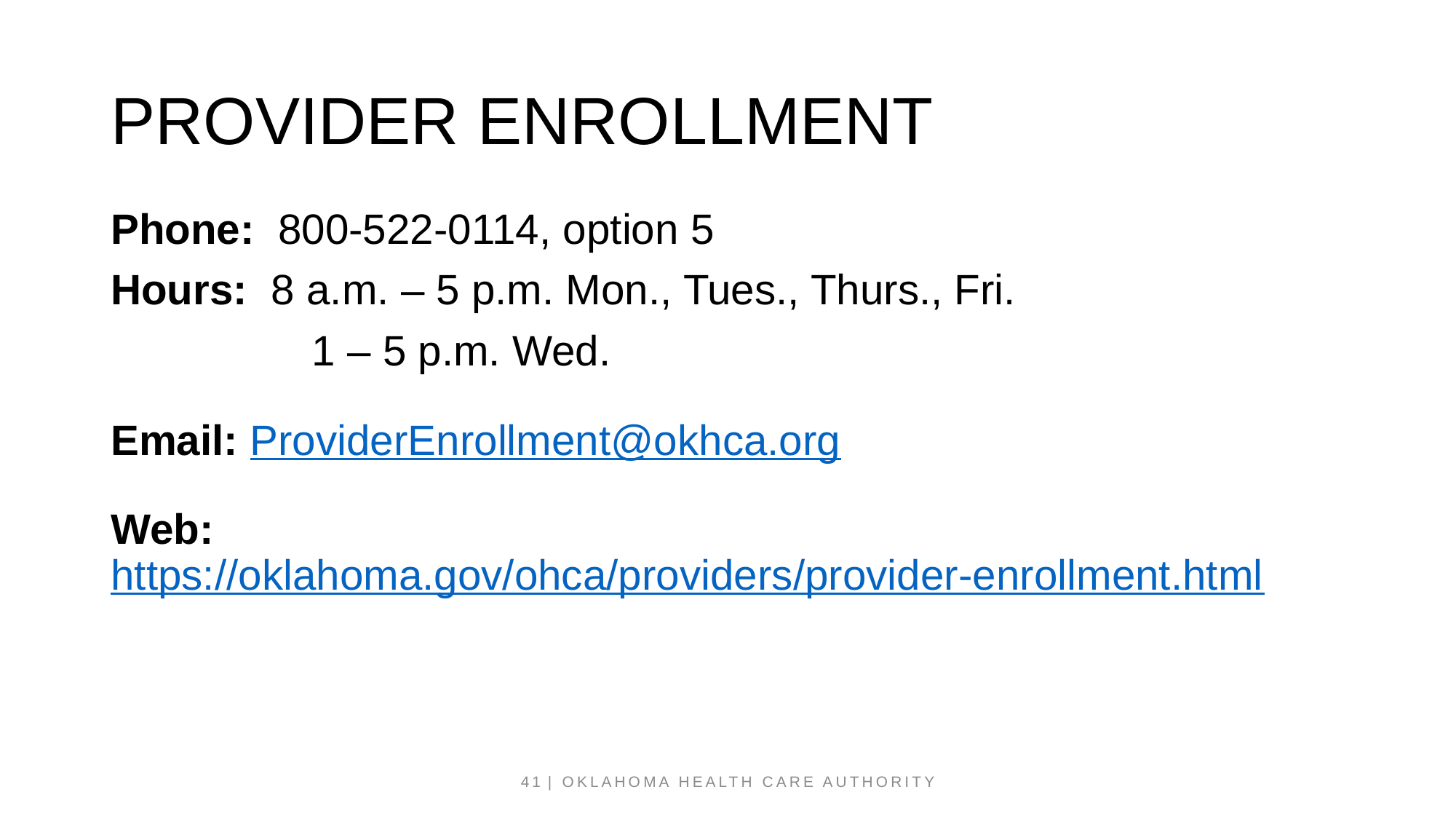

# provider enrollment
Phone:  800-522-0114, option 5
Hours:  8 a.m. – 5 p.m. Mon., Tues., Thurs., Fri.
                 1 – 5 p.m. Wed.

Email: ProviderEnrollment@okhca.org

Web: https://oklahoma.gov/ohca/providers/provider-enrollment.html